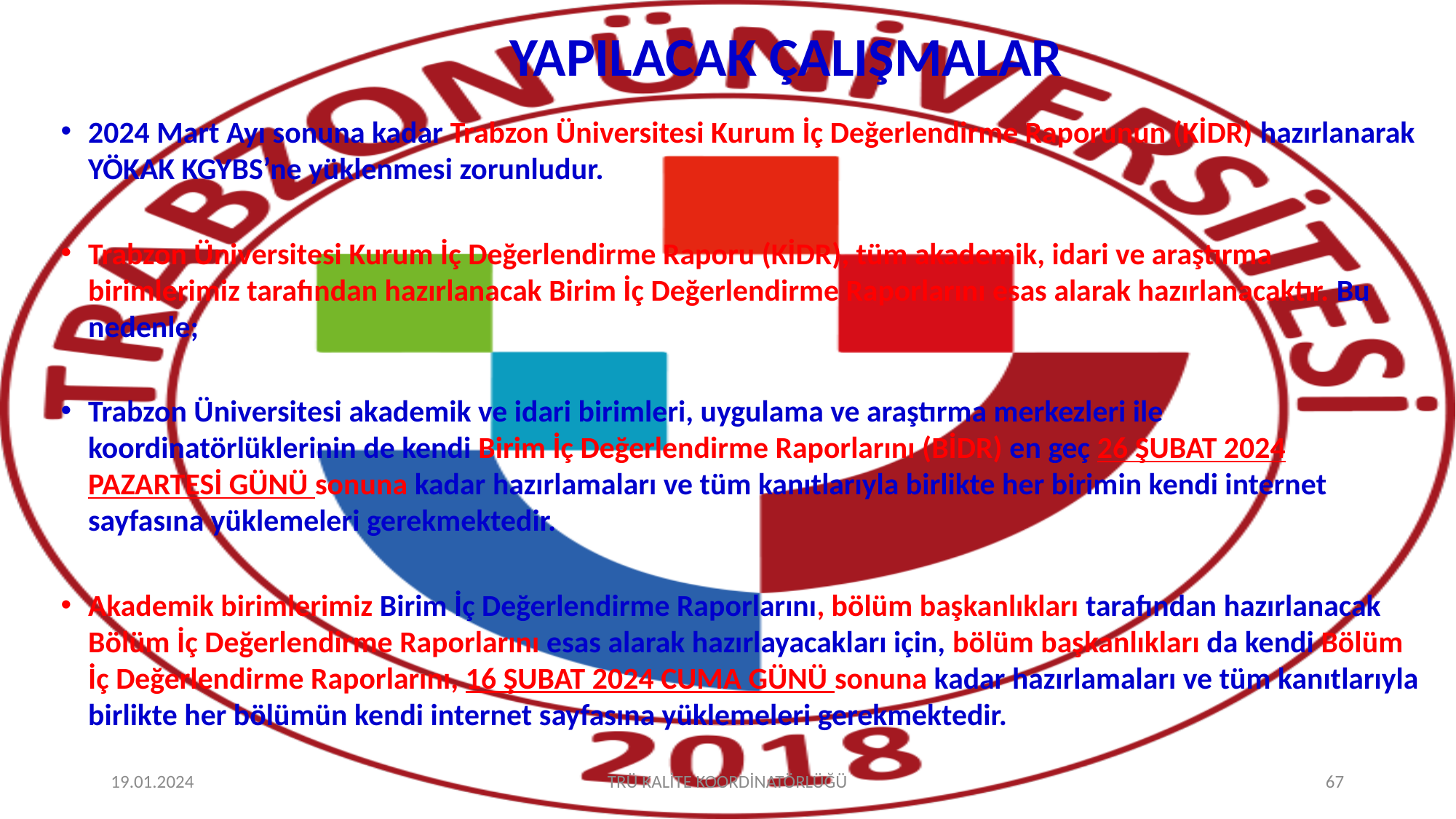

# YAPILACAK ÇALIŞMALAR
2024 Mart Ayı sonuna kadar Trabzon Üniversitesi Kurum İç Değerlendirme Raporunun (KİDR) hazırlanarak YÖKAK KGYBS’ne yüklenmesi zorunludur.

Trabzon Üniversitesi Kurum İç Değerlendirme Raporu (KİDR), tüm akademik, idari ve araştırma birimlerimiz tarafından hazırlanacak Birim İç Değerlendirme Raporlarını esas alarak hazırlanacaktır. Bu nedenle;

Trabzon Üniversitesi akademik ve idari birimleri, uygulama ve araştırma merkezleri ile koordinatörlüklerinin de kendi Birim İç Değerlendirme Raporlarını (BİDR) en geç 26 ŞUBAT 2024 PAZARTESİ GÜNÜ sonuna kadar hazırlamaları ve tüm kanıtlarıyla birlikte her birimin kendi internet sayfasına yüklemeleri gerekmektedir.

Akademik birimlerimiz Birim İç Değerlendirme Raporlarını, bölüm başkanlıkları tarafından hazırlanacak Bölüm İç Değerlendirme Raporlarını esas alarak hazırlayacakları için, bölüm başkanlıkları da kendi Bölüm İç Değerlendirme Raporlarını, 16 ŞUBAT 2024 CUMA GÜNÜ sonuna kadar hazırlamaları ve tüm kanıtlarıyla birlikte her bölümün kendi internet sayfasına yüklemeleri gerekmektedir.

19.01.2024
TRÜ KALİTE KOORDİNATÖRLÜĞÜ
67